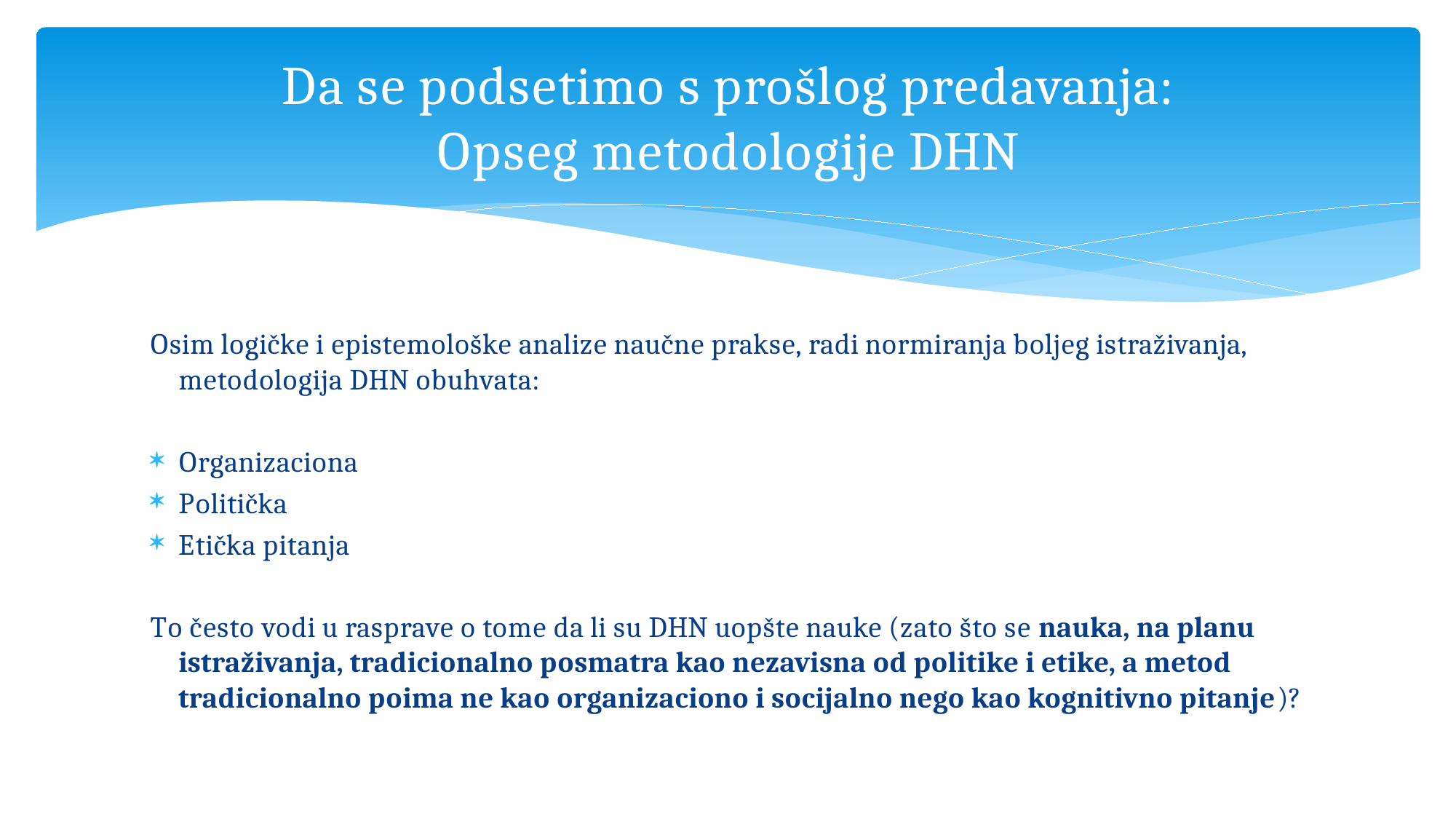

# Da se podsetimo s prošlog predavanja: Opseg metodologije DHN
Osim logičke i epistemološke analize naučne prakse, radi normiranja boljeg istraživanja, metodologija DHN obuhvata:

Organizaciona
Politička
Etička pitanja

To često vodi u rasprave o tome da li su DHN uopšte nauke (zato što se nauka, na planu istraživanja, tradicionalno posmatra kao nezavisna od politike i etike, a metod tradicionalno poima ne kao organizaciono i socijalno nego kao kognitivno pitanje)?